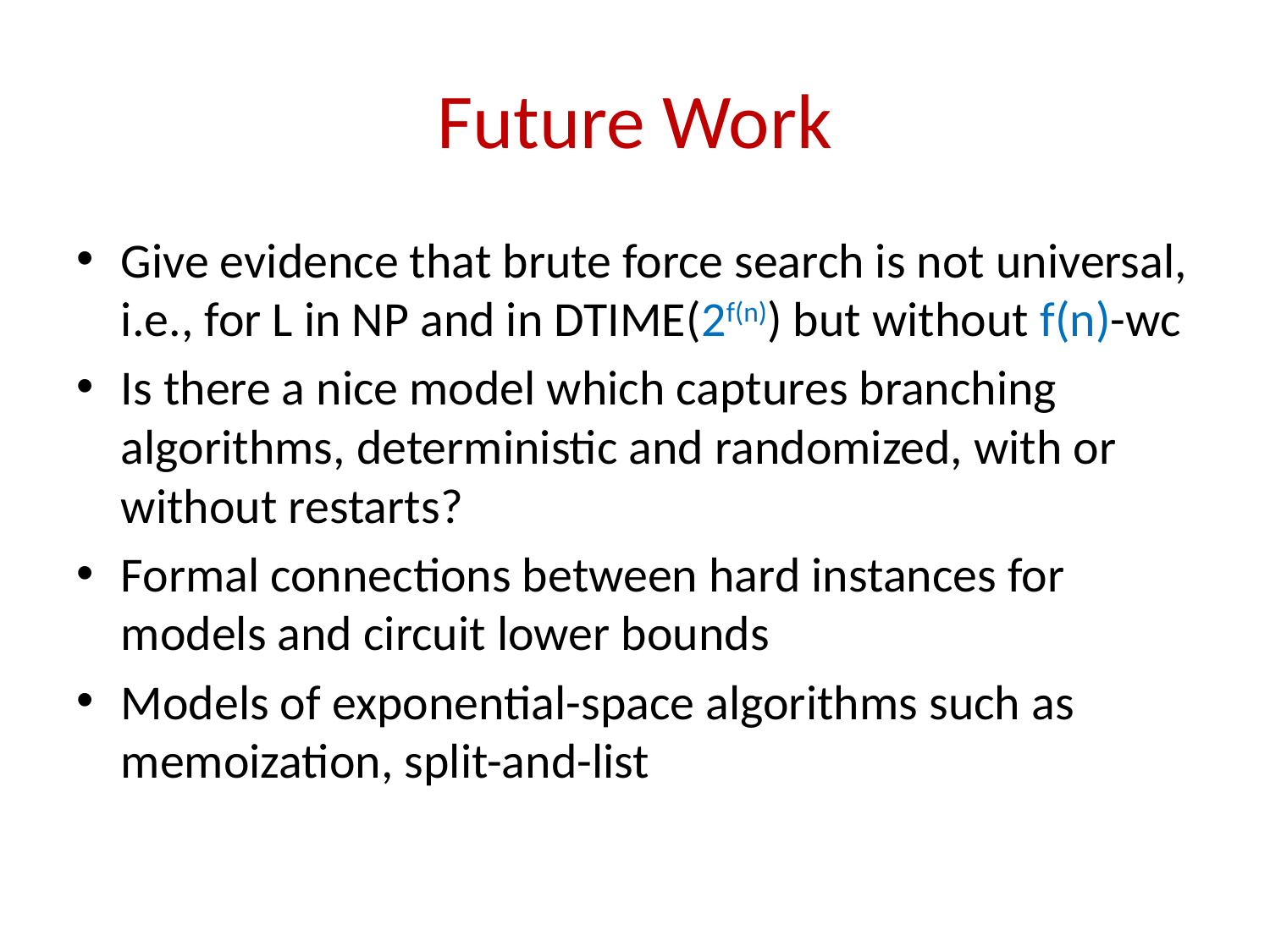

# Future Work
Give evidence that brute force search is not universal, i.e., for L in NP and in DTIME(2f(n)) but without f(n)-wc
Is there a nice model which captures branching algorithms, deterministic and randomized, with or without restarts?
Formal connections between hard instances for models and circuit lower bounds
Models of exponential-space algorithms such as memoization, split-and-list